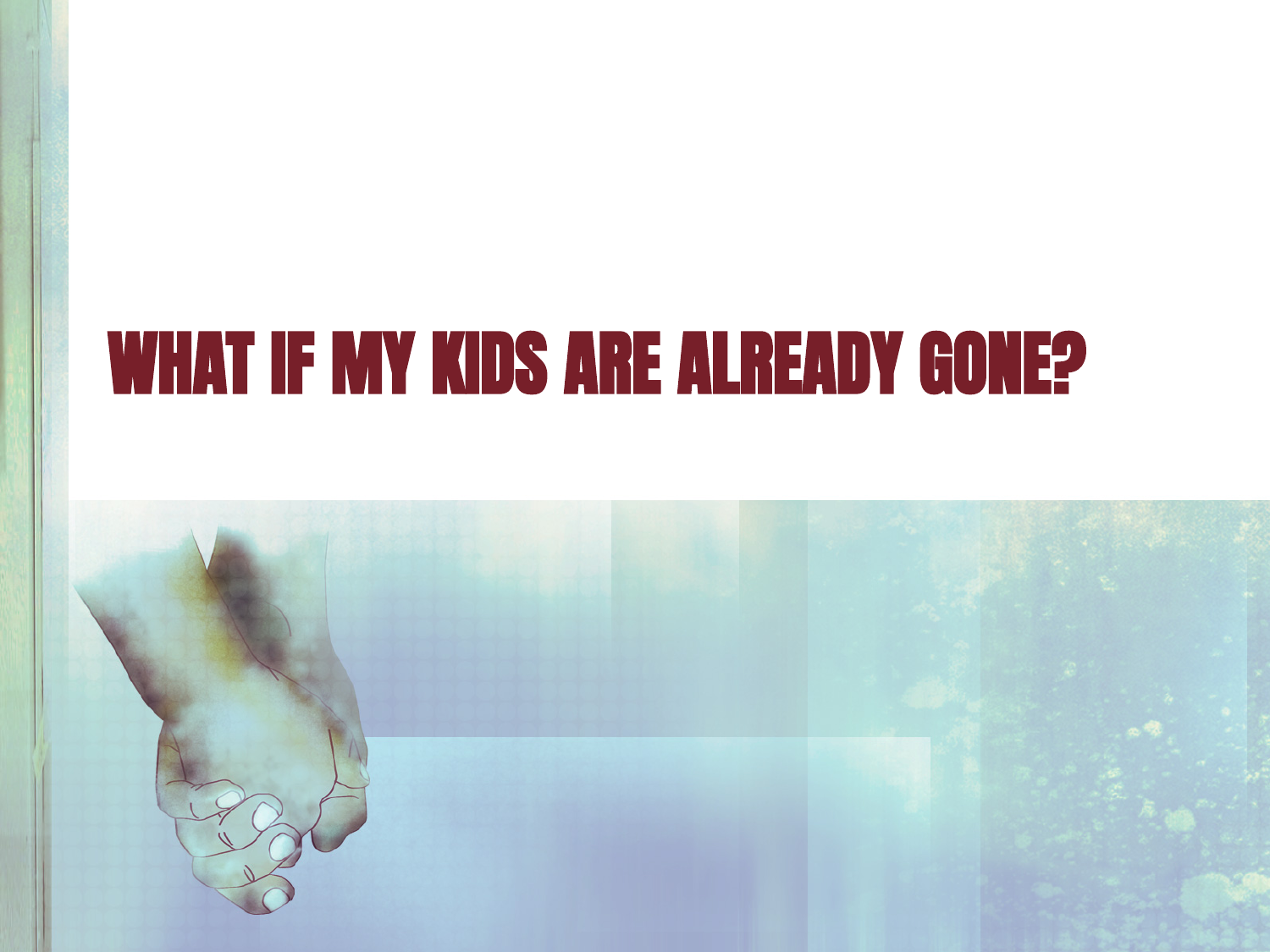

# What if my kids are already gone?